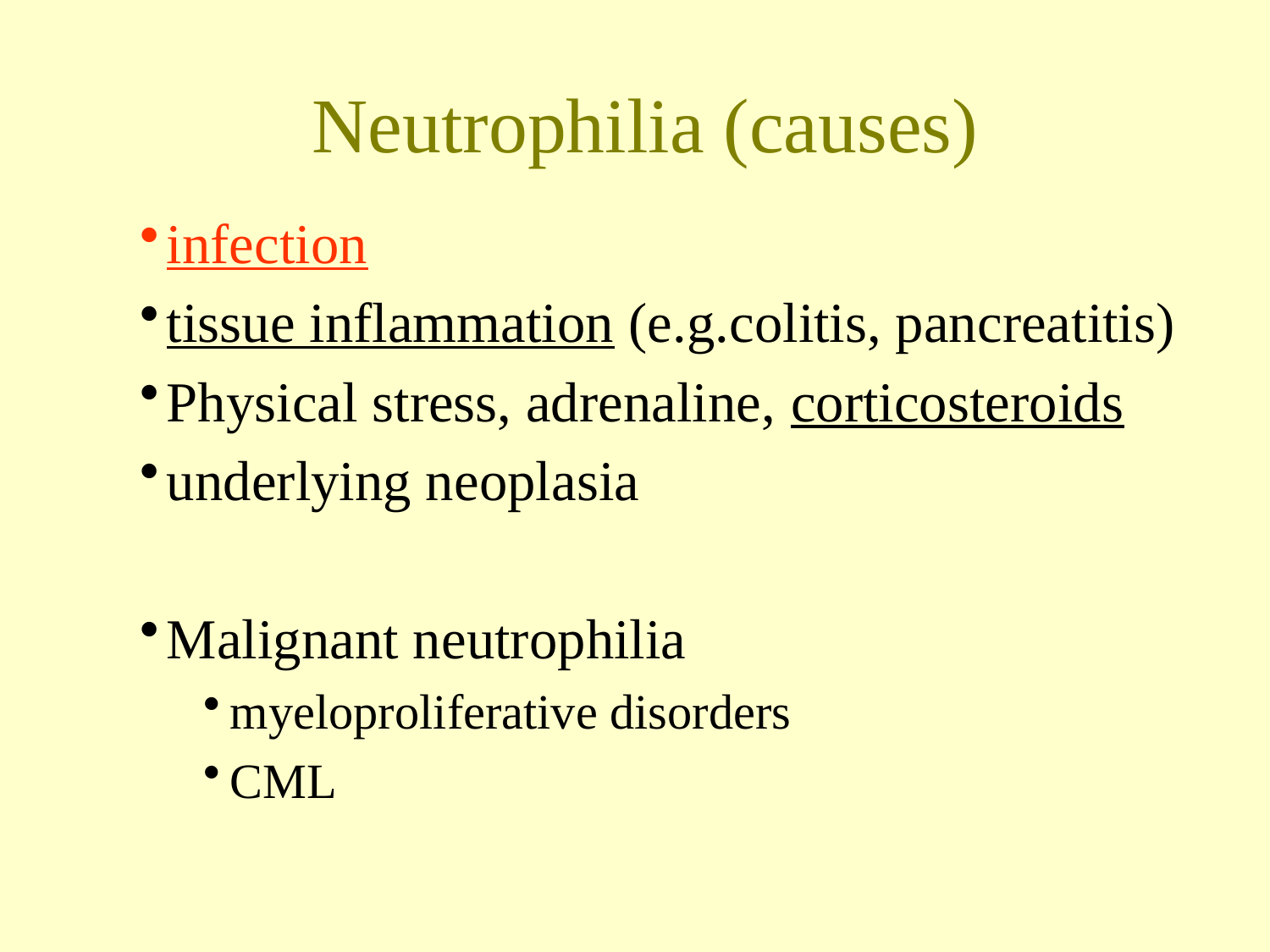

# Neutrophilia (causes)
infection
tissue inflammation (e.g.colitis, pancreatitis)
Physical stress, adrenaline, corticosteroids
underlying neoplasia

Malignant neutrophilia
myeloproliferative disorders
CML